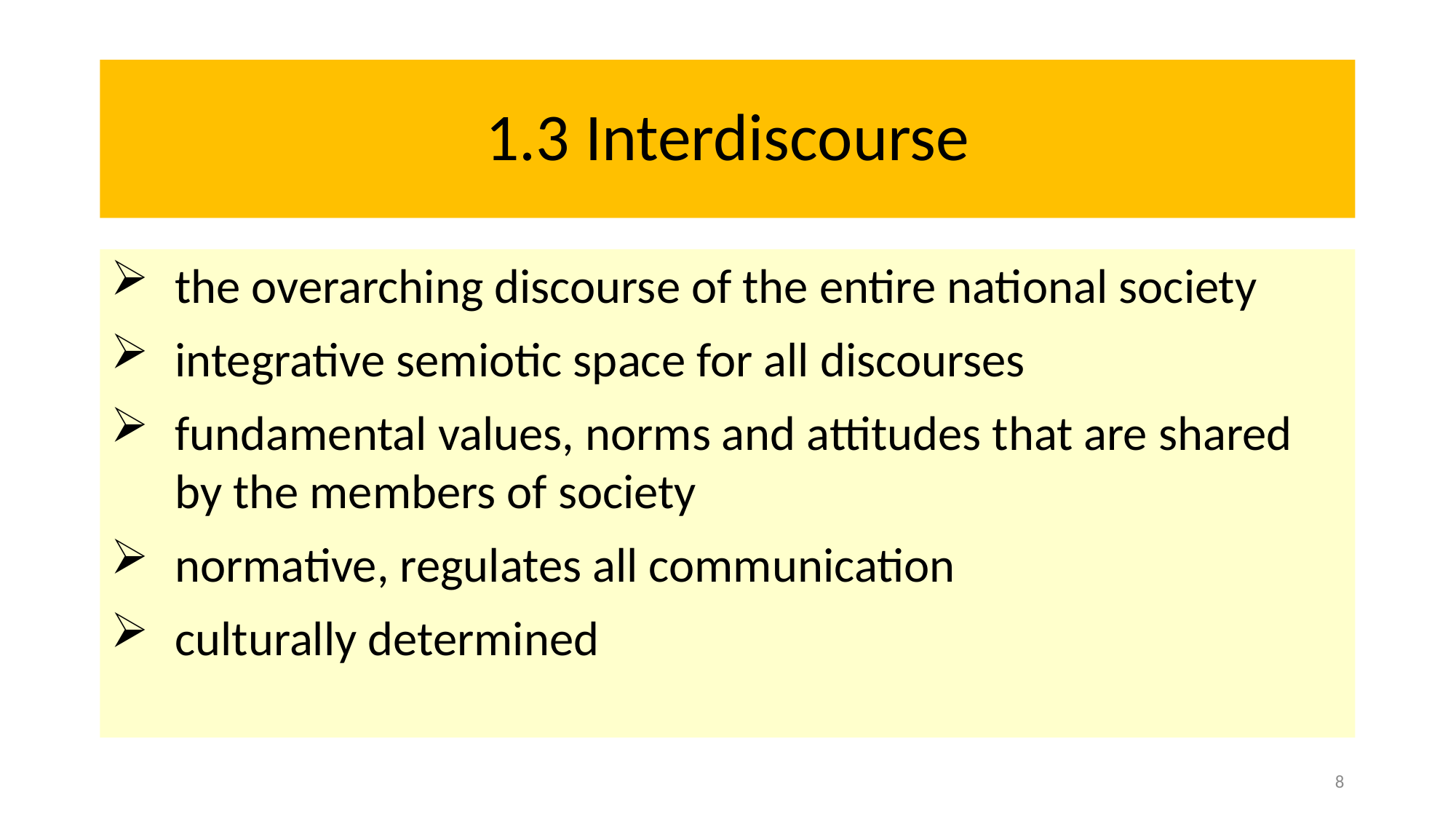

# 1.3 Interdiscourse
the overarching discourse of the entire national society
integrative semiotic space for all discourses
fundamental values, norms and attitudes that are shared by the members of society
normative, regulates all communication
culturally determined

8